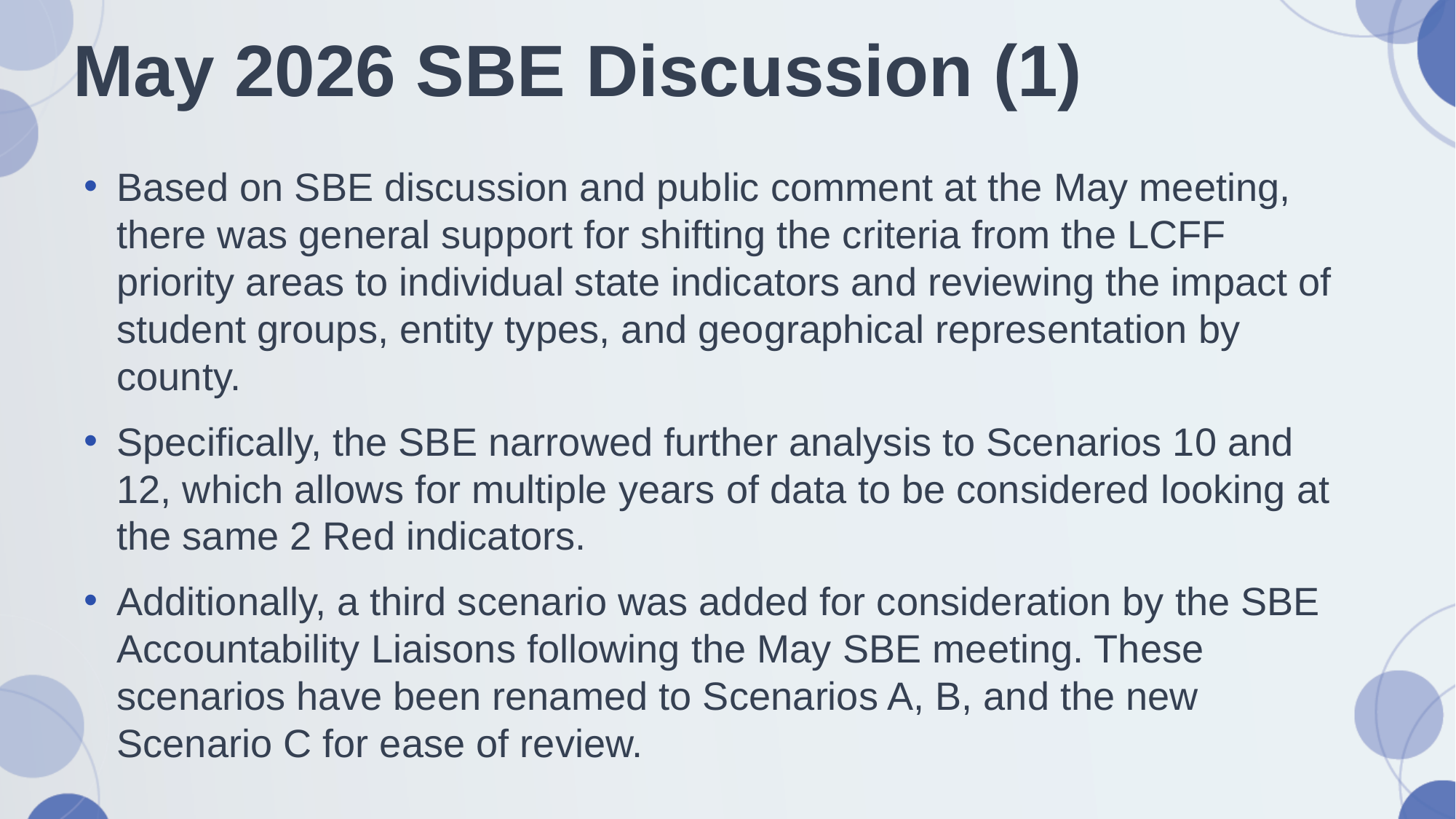

# May 2026 SBE Discussion (1)
Based on SBE discussion and public comment at the May meeting, there was general support for shifting the criteria from the LCFF priority areas to individual state indicators and reviewing the impact of student groups, entity types, and geographical representation by county.
Specifically, the SBE narrowed further analysis to Scenarios 10 and 12, which allows for multiple years of data to be considered looking at the same 2 Red indicators.
Additionally, a third scenario was added for consideration by the SBE Accountability Liaisons following the May SBE meeting. These scenarios have been renamed to Scenarios A, B, and the new Scenario C for ease of review.